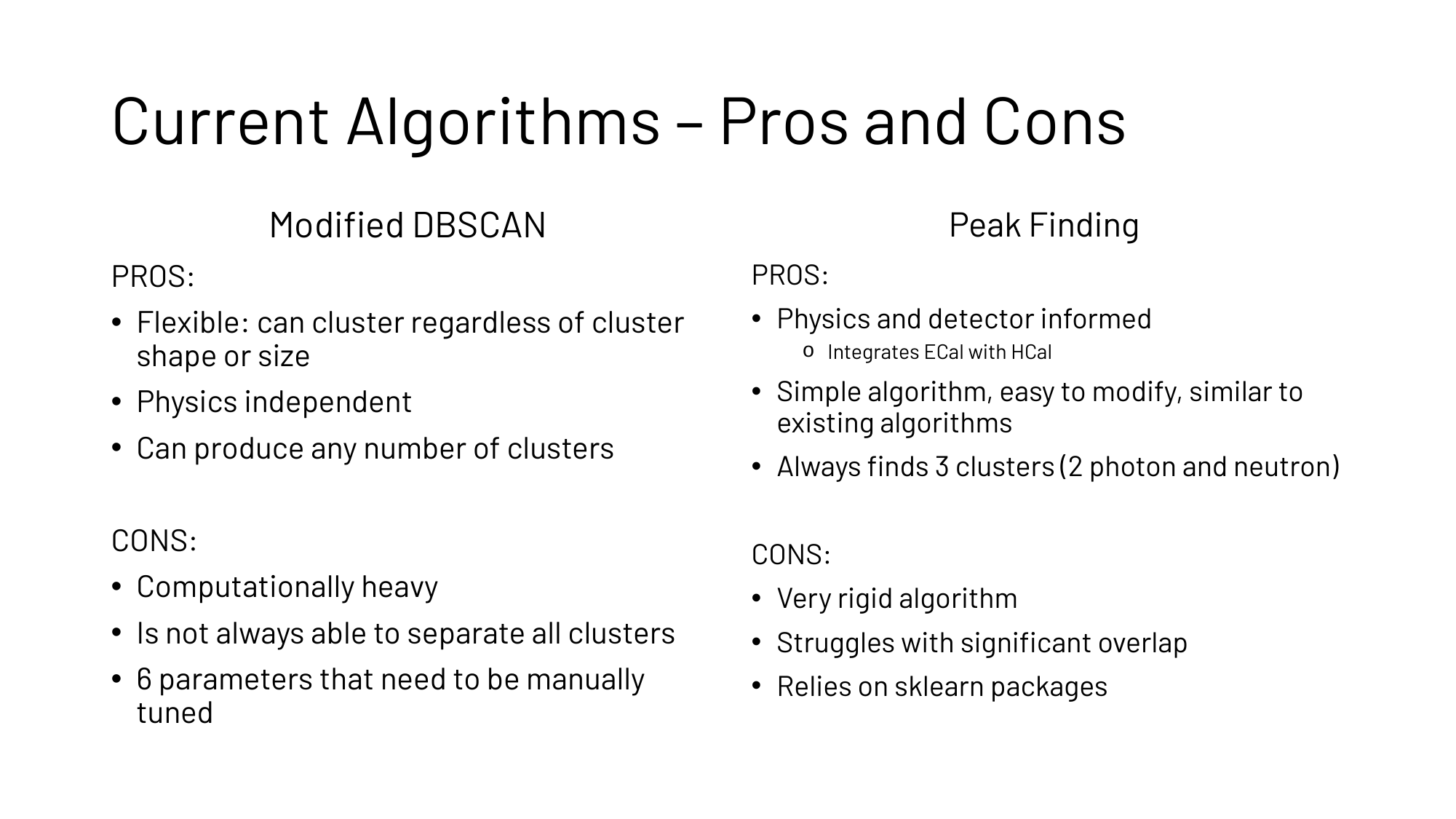

# Current Algorithms – Pros and Cons
Modified DBSCAN
Peak Finding
PROS:
Flexible: can cluster regardless of cluster shape or size
Physics independent
Can produce any number of clusters

CONS:
Computationally heavy
Is not always able to separate all clusters
6 parameters that need to be manually tuned
PROS:
Physics and detector informed
Integrates ECal with HCal
Simple algorithm, easy to modify, similar to existing algorithms
Always finds 3 clusters (2 photon and neutron)

CONS:
Very rigid algorithm
Struggles with significant overlap
Relies on sklearn packages